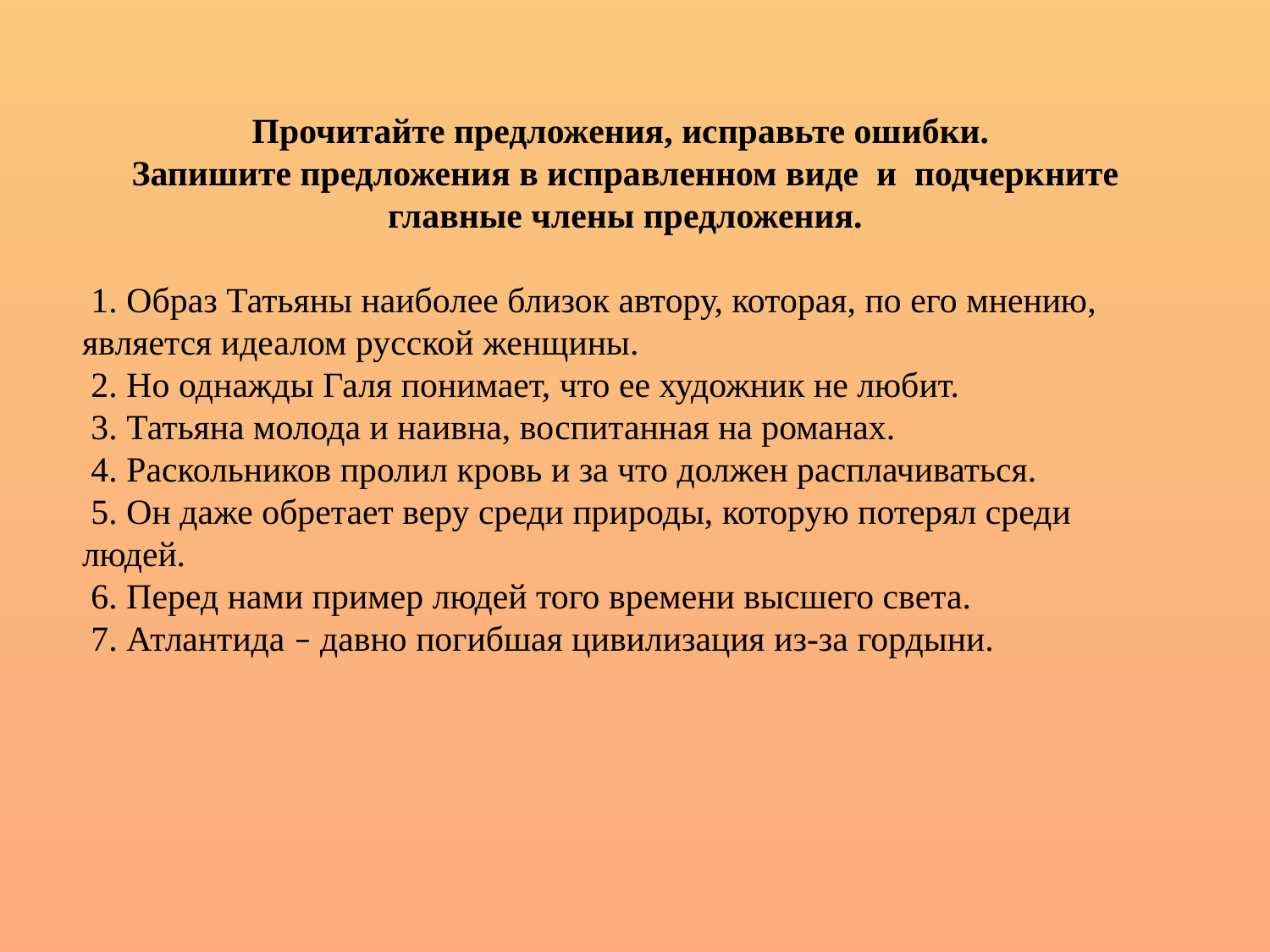

Прочитайте предложения, исправьте ошибки.
Запишите предложения в исправленном виде  и  подчеркните главные члены предложения.

 1. Образ Татьяны наиболее близок автору, которая, по его мнению, является идеалом русской женщины.
 2. Но однажды Галя понимает, что ее художник не любит.
 3. Татьяна молода и наивна, воспитанная на романах.
 4. Раскольников пролил кровь и за что должен расплачиваться.
 5. Он даже обретает веру среди природы, которую потерял среди людей.
 6. Перед нами пример людей того времени высшего света.
 7. Атлантида – давно погибшая цивилизация из-за гордыни.